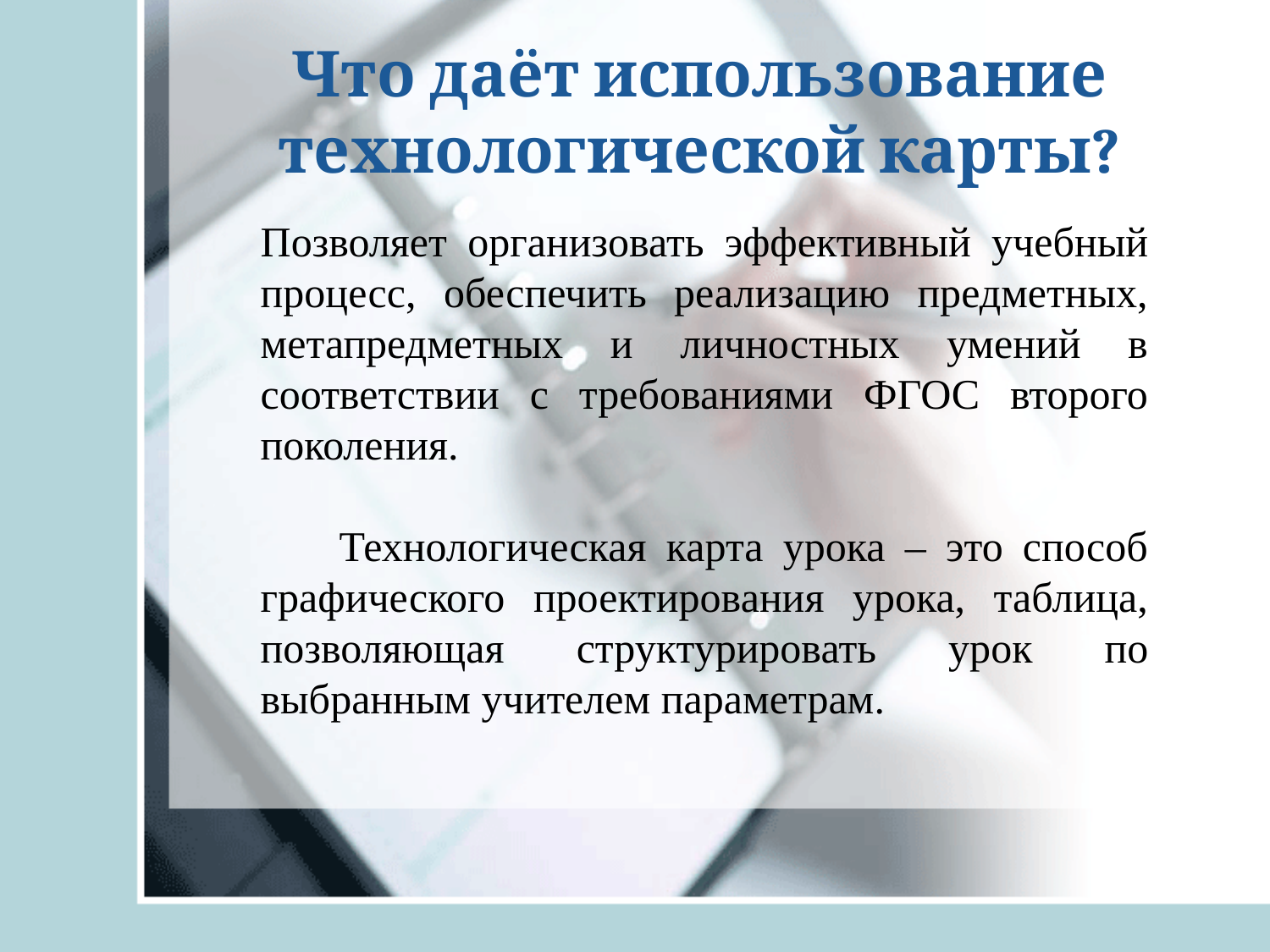

# Что даёт использование технологической карты?
Позволяет организовать эффективный учебный процесс, обеспечить реализацию предметных, метапредметных и личностных умений в соответствии с требованиями ФГОС второго поколения.

    Технологическая карта урока – это способ графического проектирования урока, таблица, позволяющая структурировать урок по выбранным учителем параметрам.